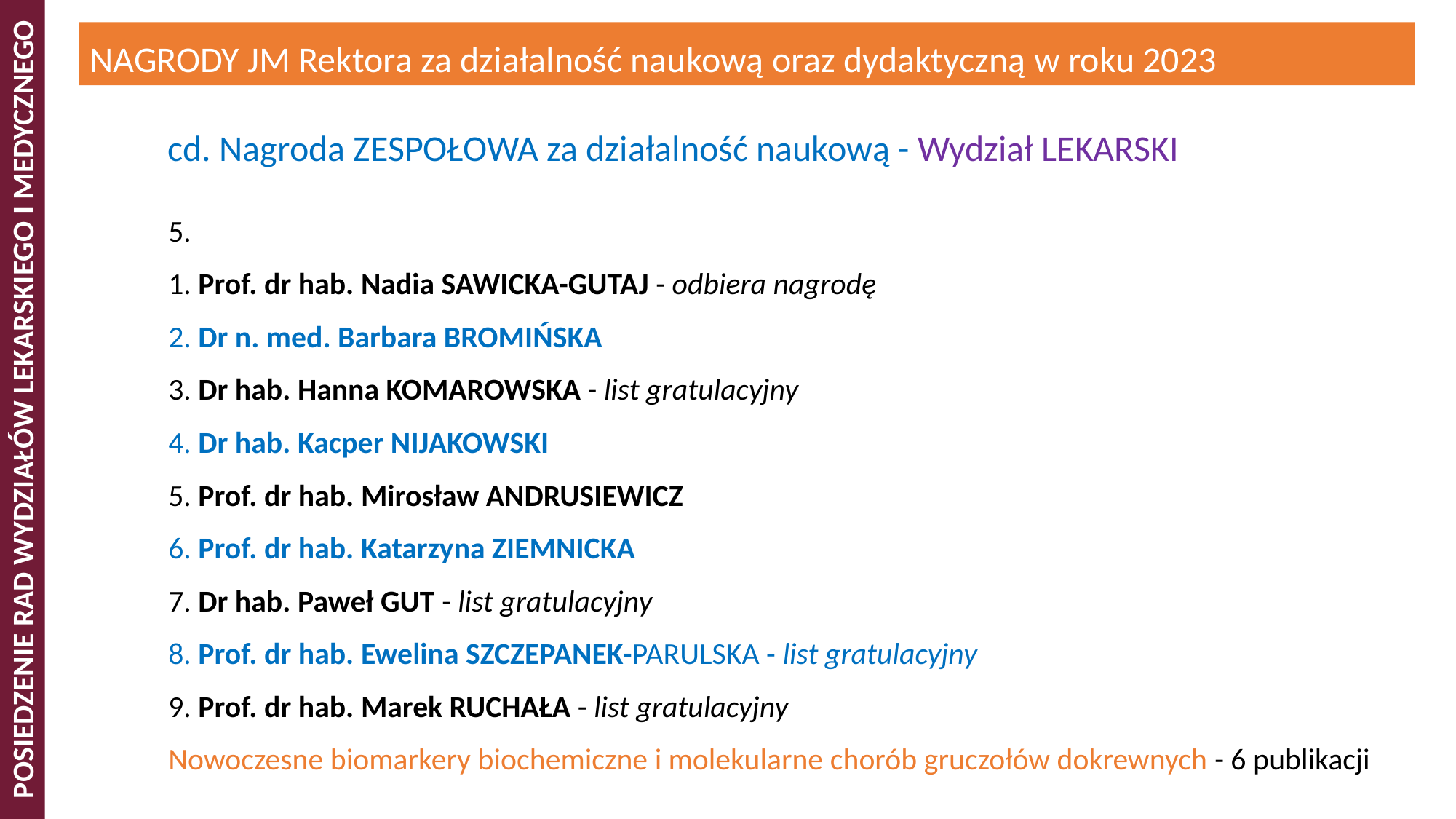

NAGRODY JM Rektora za działalność naukową oraz dydaktyczną w roku 2023
cd. Nagroda ZESPOŁOWA za działalność naukową - Wydział LEKARSKI
5.
1. Prof. dr hab. Nadia SAWICKA-GUTAJ - odbiera nagrodę
2. Dr n. med. Barbara BROMIŃSKA
3. Dr hab. Hanna KOMAROWSKA - list gratulacyjny
4. Dr hab. Kacper NIJAKOWSKI
5. Prof. dr hab. Mirosław ANDRUSIEWICZ
6. Prof. dr hab. Katarzyna ZIEMNICKA
7. Dr hab. Paweł GUT - list gratulacyjny
8. Prof. dr hab. Ewelina SZCZEPANEK-PARULSKA - list gratulacyjny
9. Prof. dr hab. Marek RUCHAŁA - list gratulacyjny
Nowoczesne biomarkery biochemiczne i molekularne chorób gruczołów dokrewnych - 6 publikacji